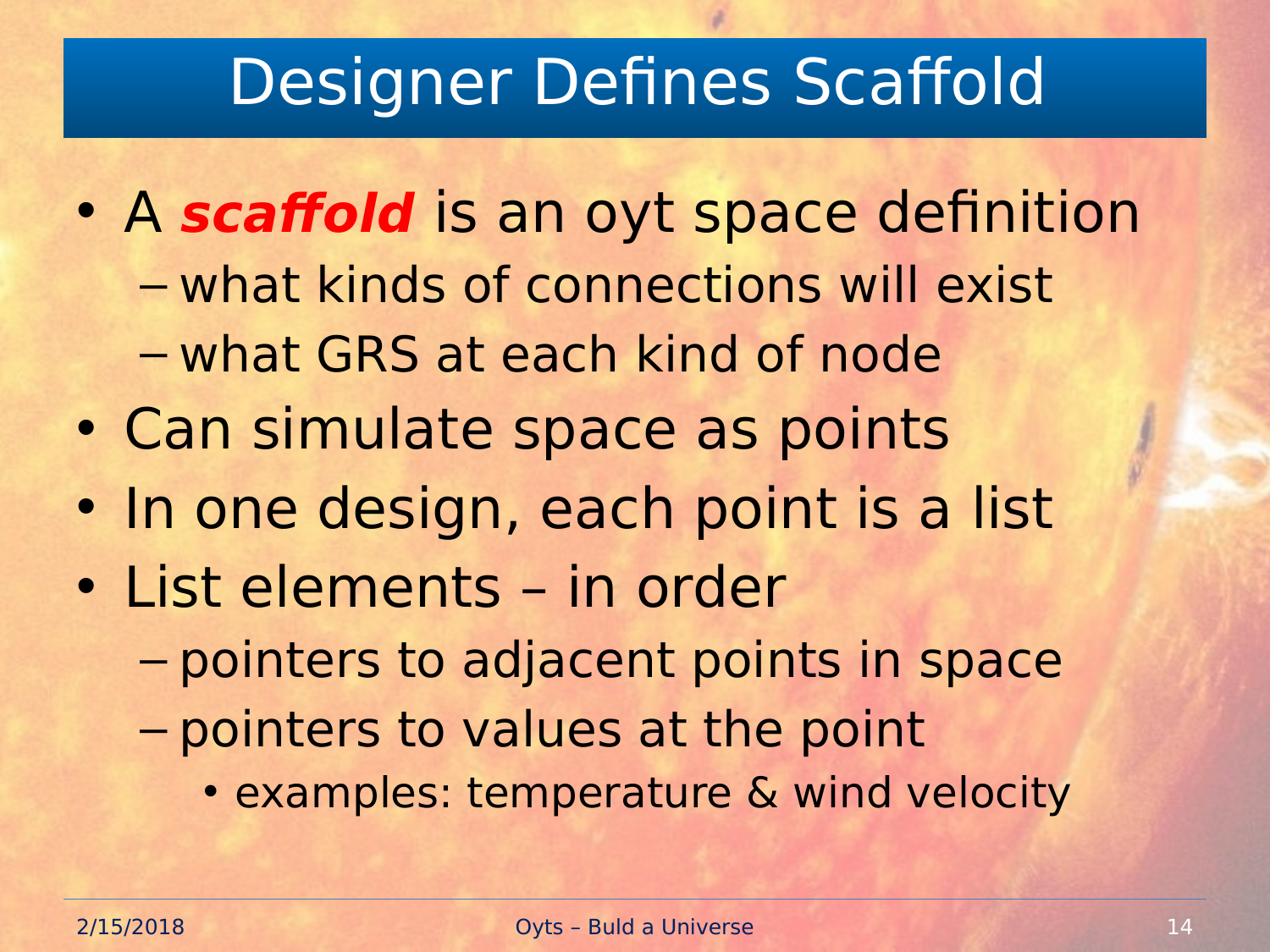

# Designer Defines Scaffold
A scaffold is an oyt space definition
what kinds of connections will exist
what GRS at each kind of node
Can simulate space as points
In one design, each point is a list
List elements – in order
pointers to adjacent points in space
pointers to values at the point
examples: temperature & wind velocity

2/15/2018
Oyts – Buld a Universe
14